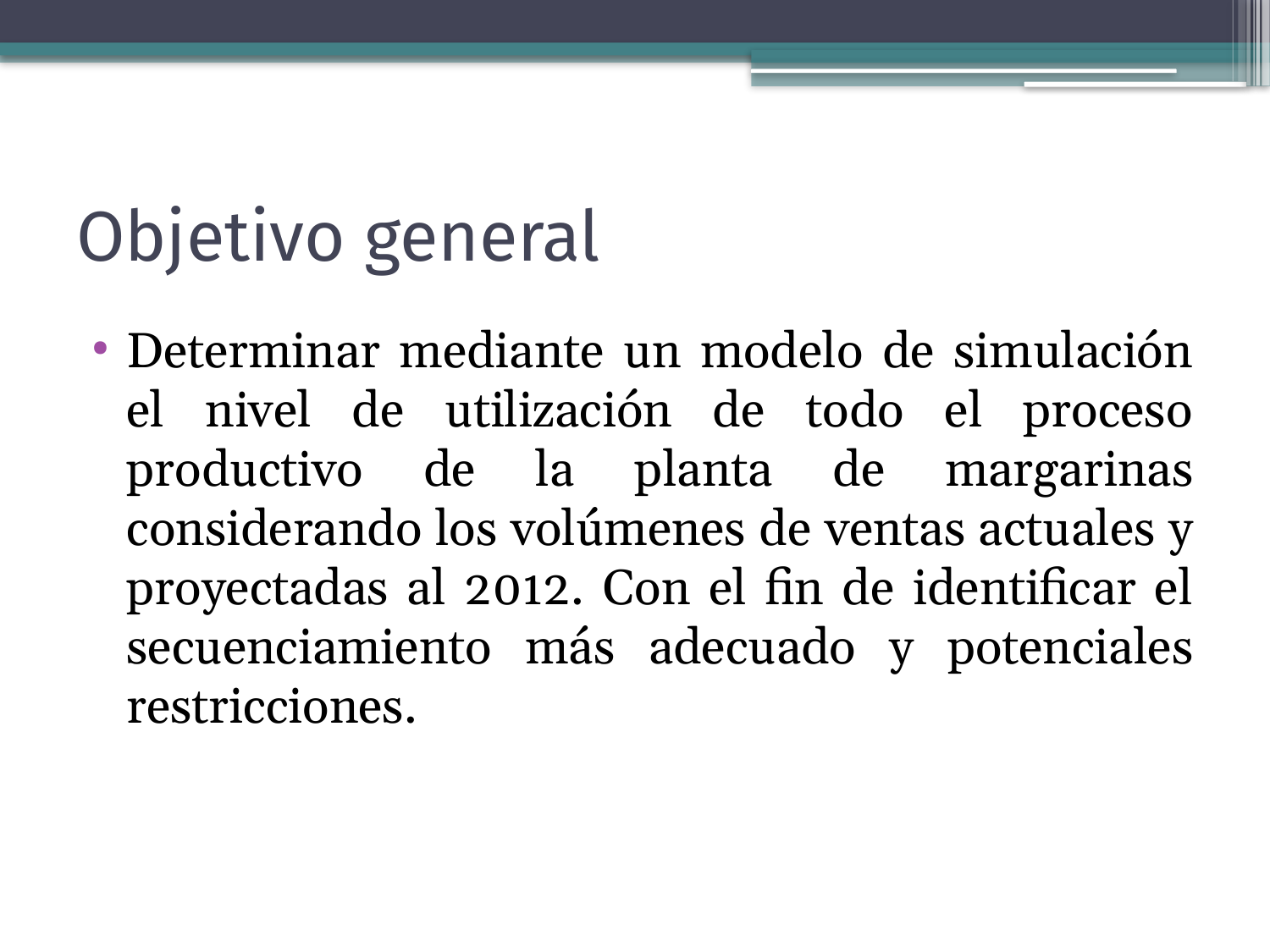

# Objetivo general
Determinar mediante un modelo de simulación el nivel de utilización de todo el proceso productivo de la planta de margarinas considerando los volúmenes de ventas actuales y proyectadas al 2012. Con el fin de identificar el secuenciamiento más adecuado y potenciales restricciones.